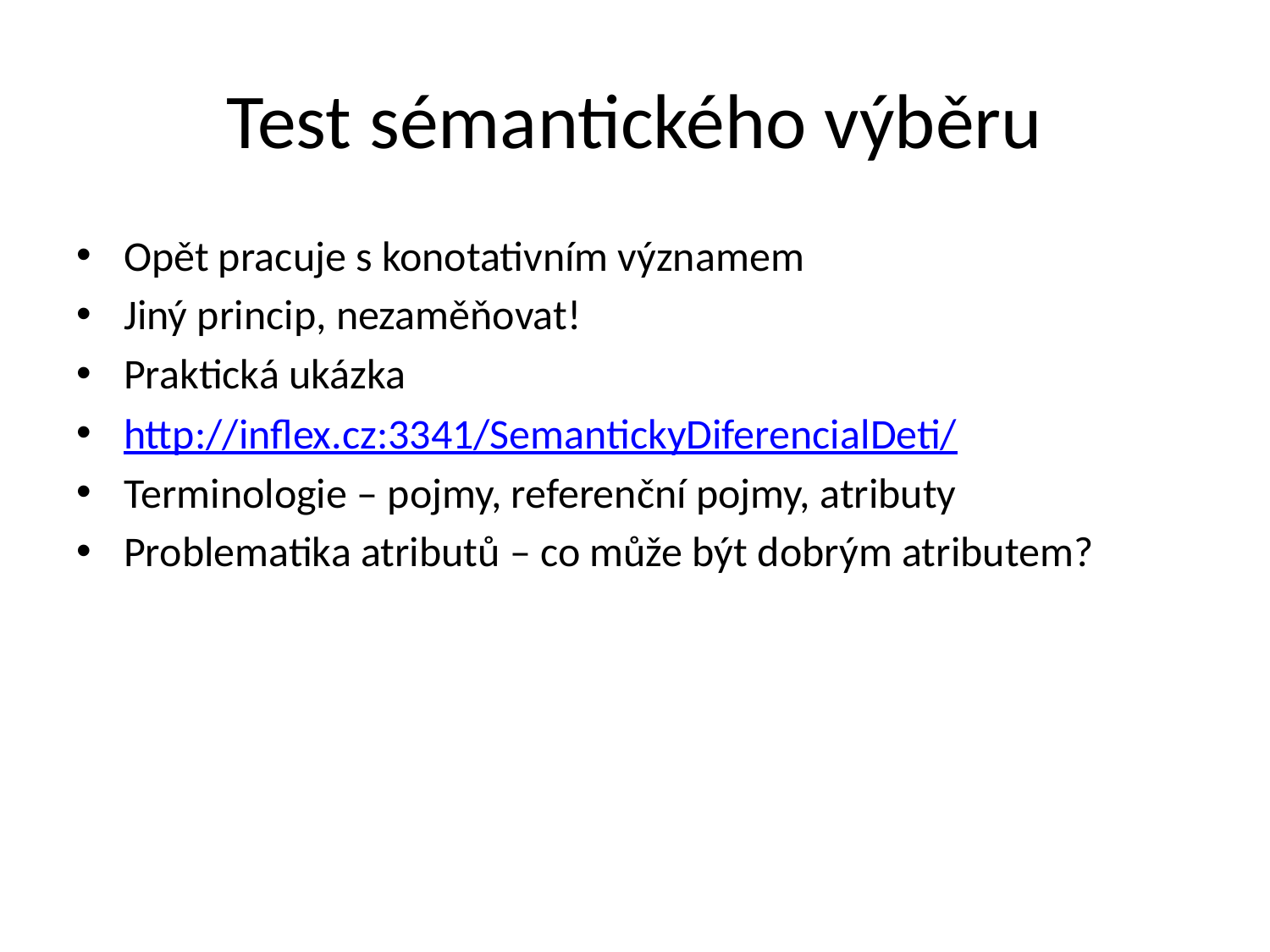

# Test sémantického výběru
Opět pracuje s konotativním významem
Jiný princip, nezaměňovat!
Praktická ukázka
http://inflex.cz:3341/SemantickyDiferencialDeti/
Terminologie – pojmy, referenční pojmy, atributy
Problematika atributů – co může být dobrým atributem?